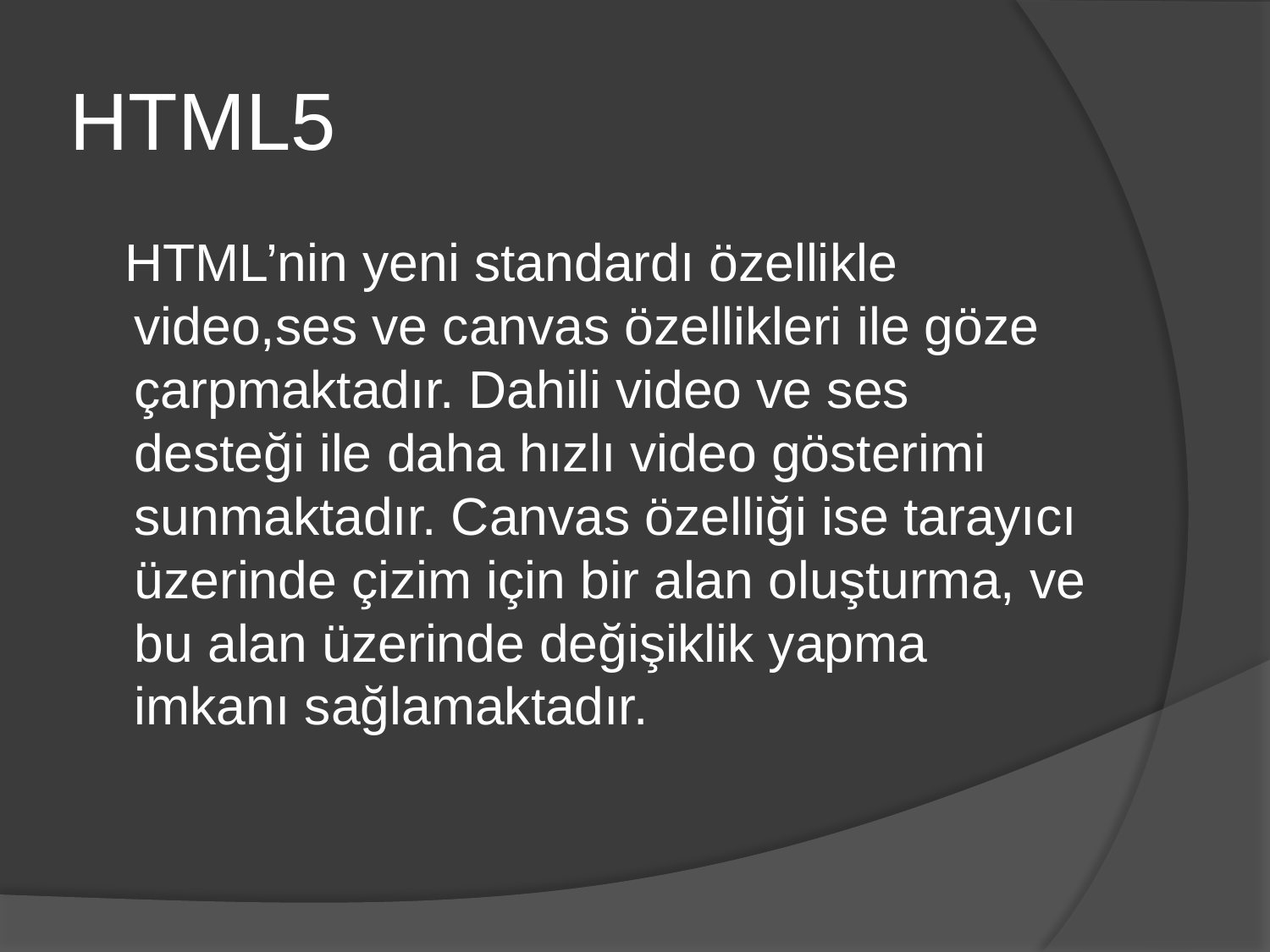

# HTML5
   HTML’nin yeni standardı özellikle video,ses ve canvas özellikleri ile göze çarpmaktadır. Dahili video ve ses desteği ile daha hızlı video gösterimi sunmaktadır. Canvas özelliği ise tarayıcı üzerinde çizim için bir alan oluşturma, ve bu alan üzerinde değişiklik yapma imkanı sağlamaktadır.